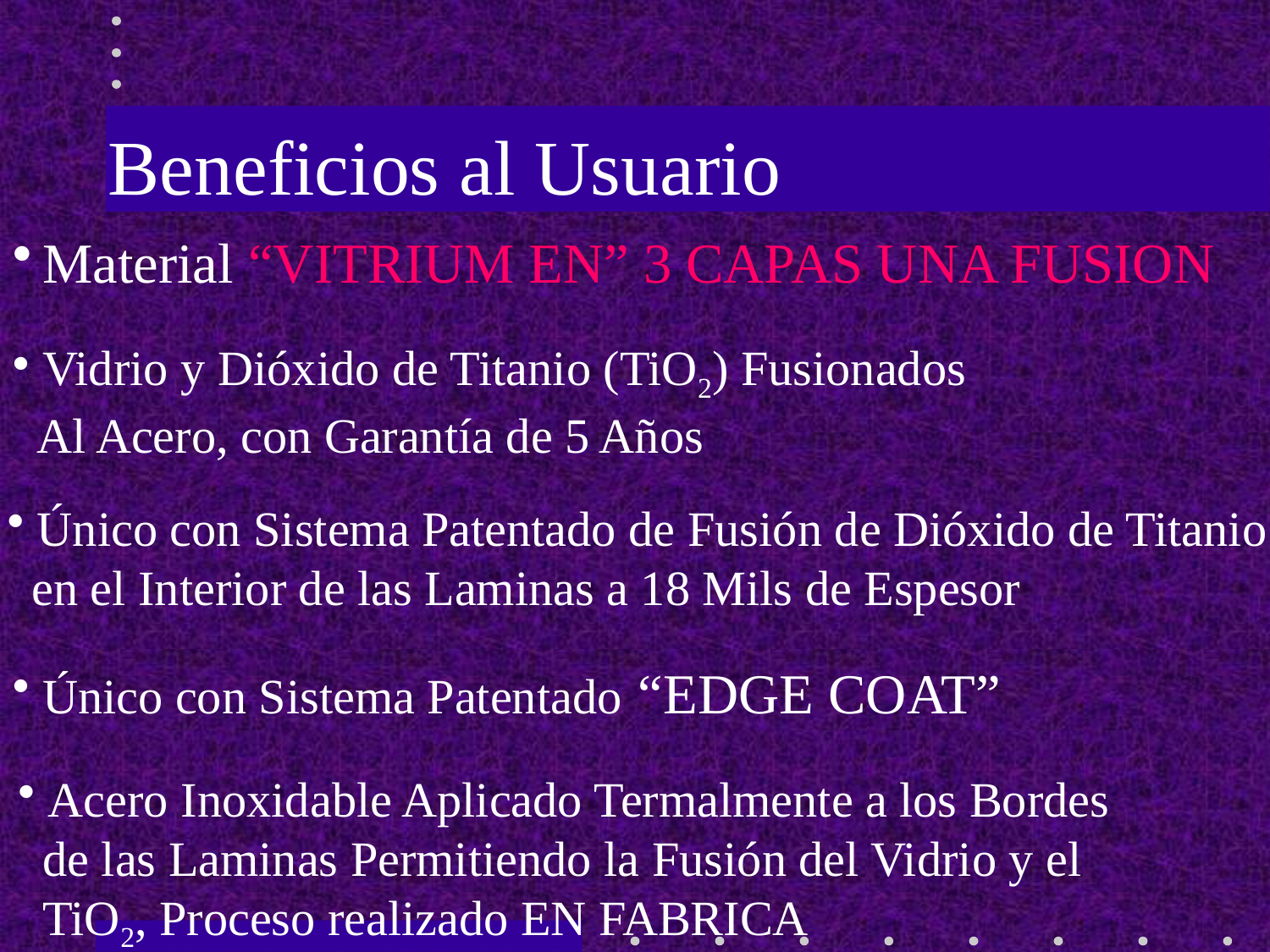

# Beneficios al Usuario
Material “VITRIUM EN” 3 CAPAS UNA FUSION
Vidrio y Dióxido de Titanio (TiO2) Fusionados
  Al Acero, con Garantía de 5 Años
Único con Sistema Patentado de Fusión de Dióxido de Titanio
  en el Interior de las Laminas a 18 Mils de Espesor
Único con Sistema Patentado
“EDGE COAT”
Acero Inoxidable Aplicado Termalmente a los Bordes
  de las Laminas Permitiendo la Fusión del Vidrio y el
  TiO2, Proceso realizado EN FABRICA